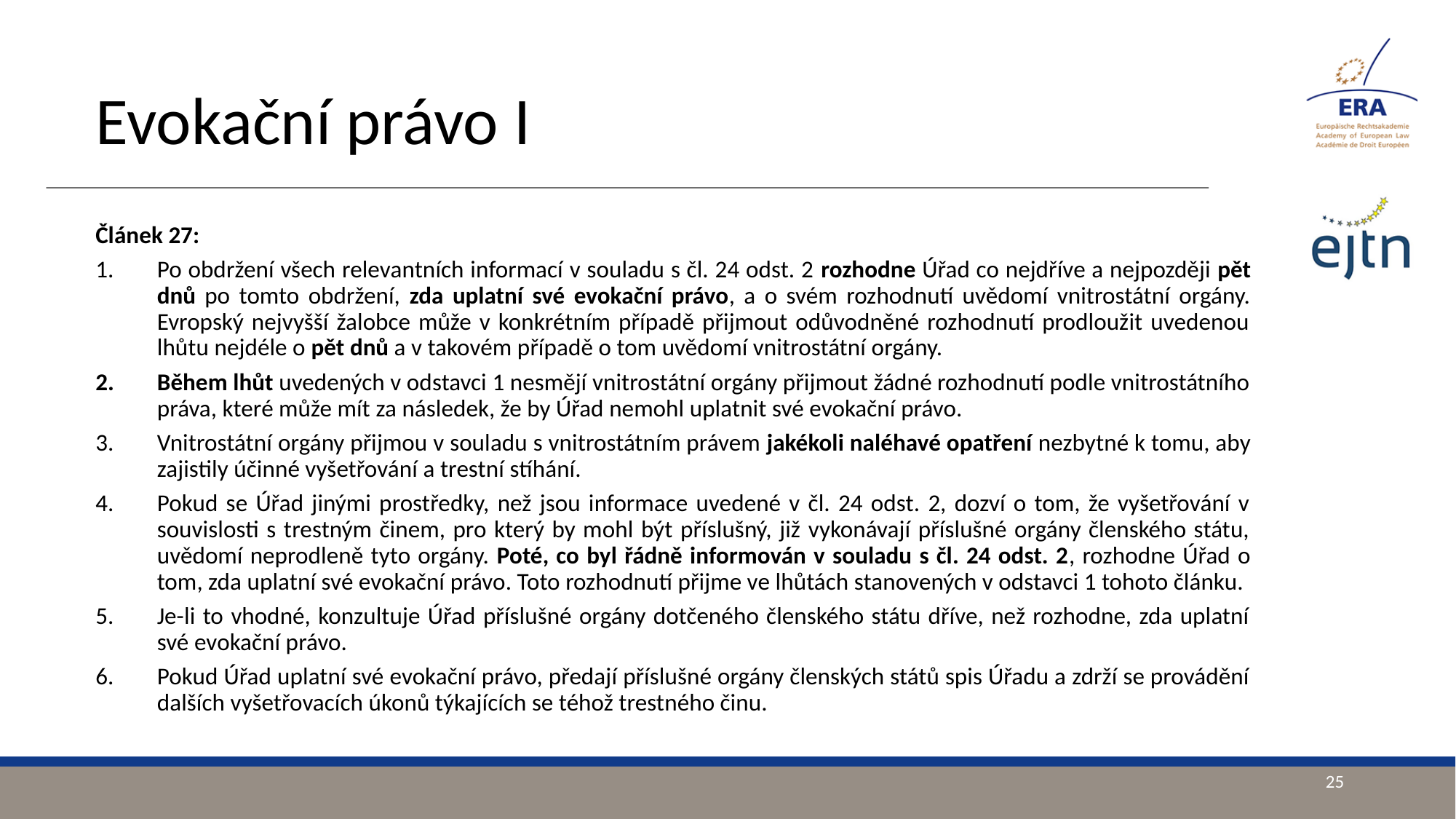

# Evokační právo I
Článek 27:
Po obdržení všech relevantních informací v souladu s čl. 24 odst. 2 rozhodne Úřad co nejdříve a nejpozději pět dnů po tomto obdržení, zda uplatní své evokační právo, a o svém rozhodnutí uvědomí vnitrostátní orgány. Evropský nejvyšší žalobce může v konkrétním případě přijmout odůvodněné rozhodnutí prodloužit uvedenou lhůtu nejdéle o pět dnů a v takovém případě o tom uvědomí vnitrostátní orgány.
Během lhůt uvedených v odstavci 1 nesmějí vnitrostátní orgány přijmout žádné rozhodnutí podle vnitrostátního práva, které může mít za následek, že by Úřad nemohl uplatnit své evokační právo.
Vnitrostátní orgány přijmou v souladu s vnitrostátním právem jakékoli naléhavé opatření nezbytné k tomu, aby zajistily účinné vyšetřování a trestní stíhání.
Pokud se Úřad jinými prostředky, než jsou informace uvedené v čl. 24 odst. 2, dozví o tom, že vyšetřování v souvislosti s trestným činem, pro který by mohl být příslušný, již vykonávají příslušné orgány členského státu, uvědomí neprodleně tyto orgány. Poté, co byl řádně informován v souladu s čl. 24 odst. 2, rozhodne Úřad o tom, zda uplatní své evokační právo. Toto rozhodnutí přijme ve lhůtách stanovených v odstavci 1 tohoto článku.
Je-li to vhodné, konzultuje Úřad příslušné orgány dotčeného členského státu dříve, než rozhodne, zda uplatní své evokační právo.
Pokud Úřad uplatní své evokační právo, předají příslušné orgány členských států spis Úřadu a zdrží se provádění dalších vyšetřovacích úkonů týkajících se téhož trestného činu.

25